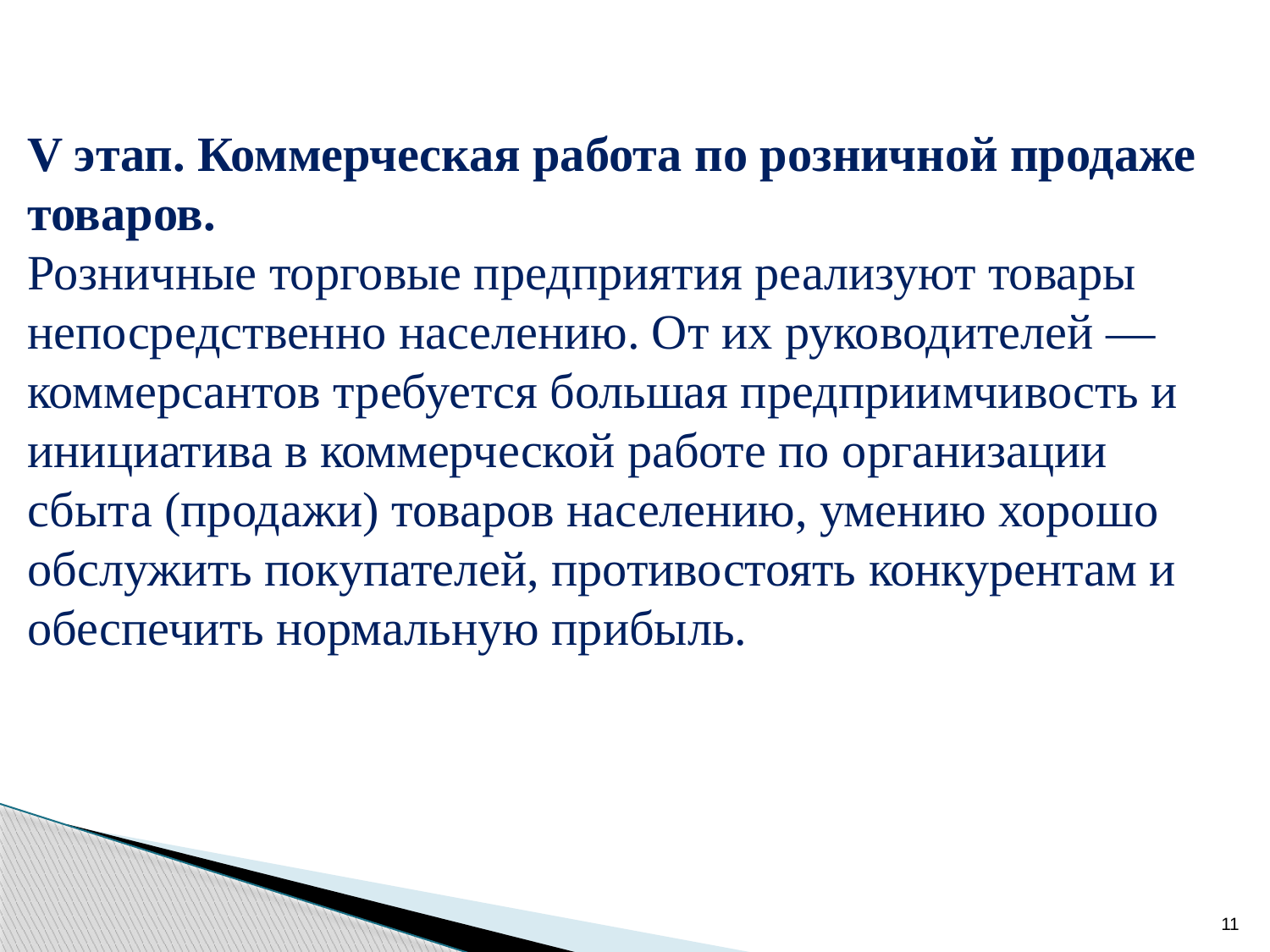

V этап. Коммерческая работа по розничной продаже товаров.
Розничные торговые предприятия реализуют товары непосредственно населению. От их руководителей — коммерсантов требуется большая предприимчивость и инициатива в коммерческой работе по организации сбыта (продажи) товаров населению, умению хорошо обслужить покупателей, противостоять конкурентам и обеспечить нормальную прибыль.
11